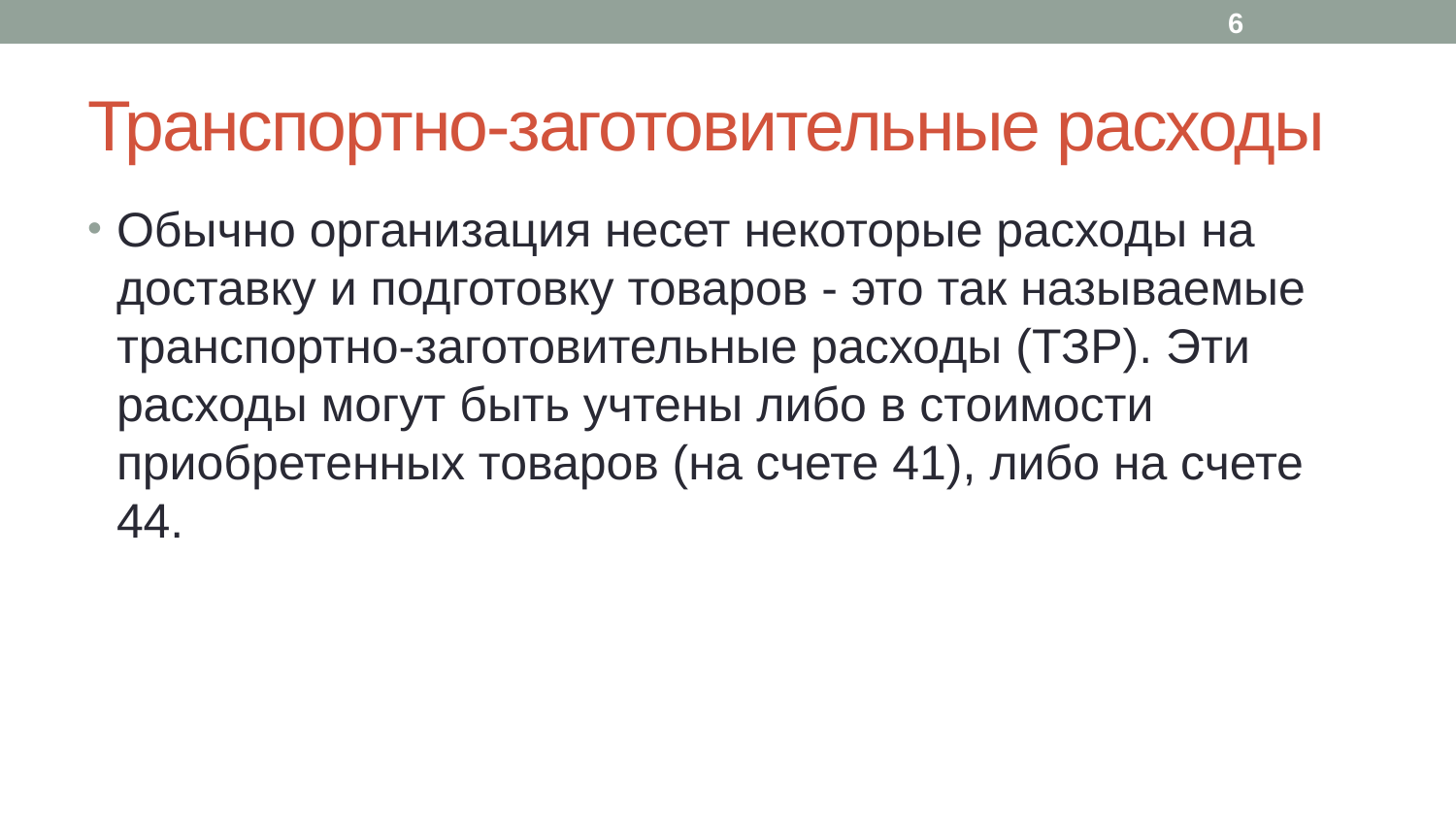

6
# Транспортно-заготовительные расходы
Обычно организация несет некоторые расходы на доставку и подготовку товаров - это так называемые транспортно-заготовительные расходы (ТЗР). Эти расходы могут быть учтены либо в стоимости приобретенных товаров (на счете 41), либо на счете 44.